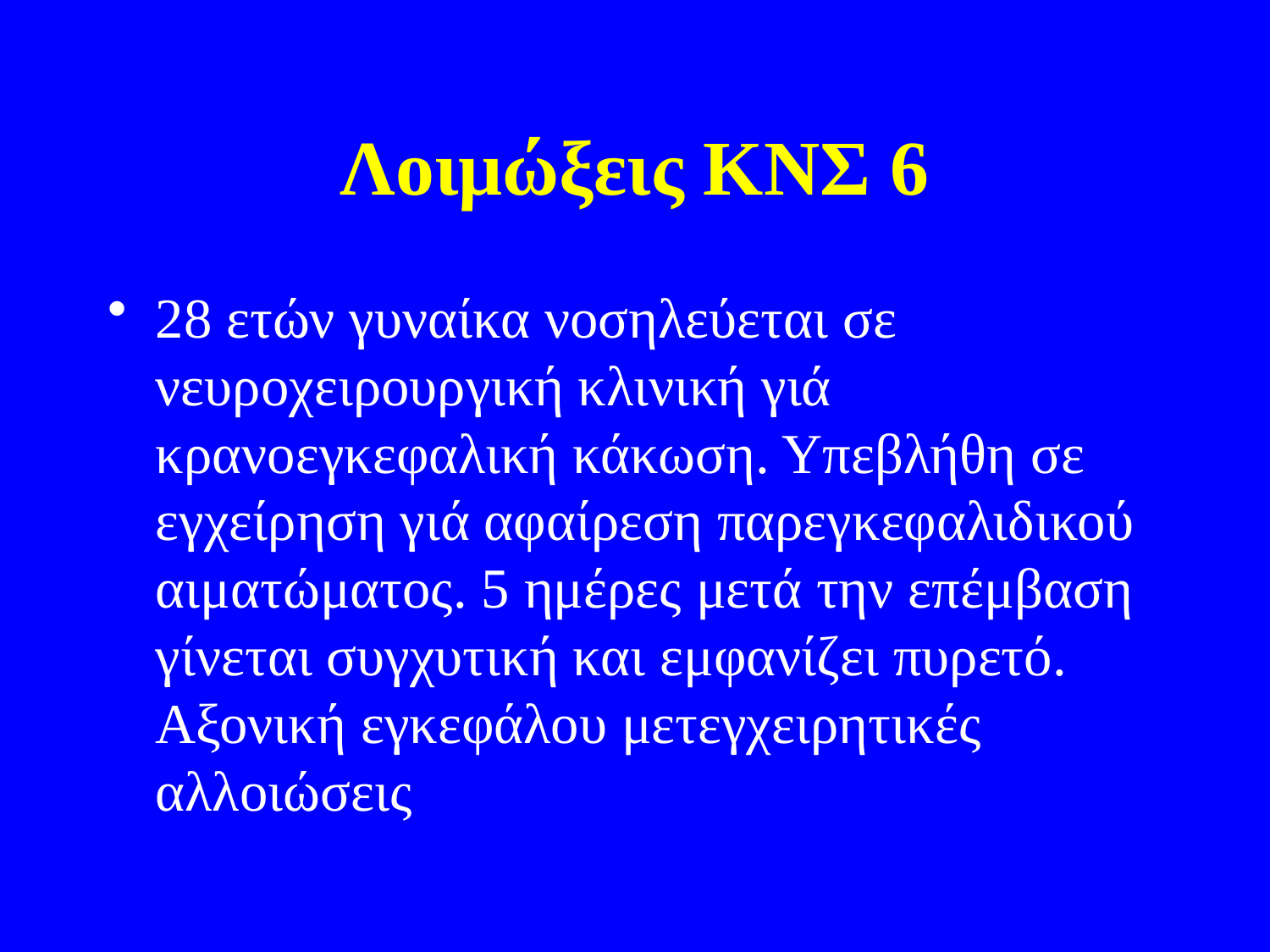

# Λοιμώξεις ΚΝΣ 6
28 ετών γυναίκα νοσηλεύεται σε νευροχειρουργική κλινική γιά κρανοεγκεφαλική κάκωση. Υπεβλήθη σε εγχείρηση γιά αφαίρεση παρεγκεφαλιδικού αιματώματος. 5 ημέρες μετά την επέμβαση γίνεται συγχυτική και εμφανίζει πυρετό. Αξονική εγκεφάλου μετεγχειρητικές αλλοιώσεις